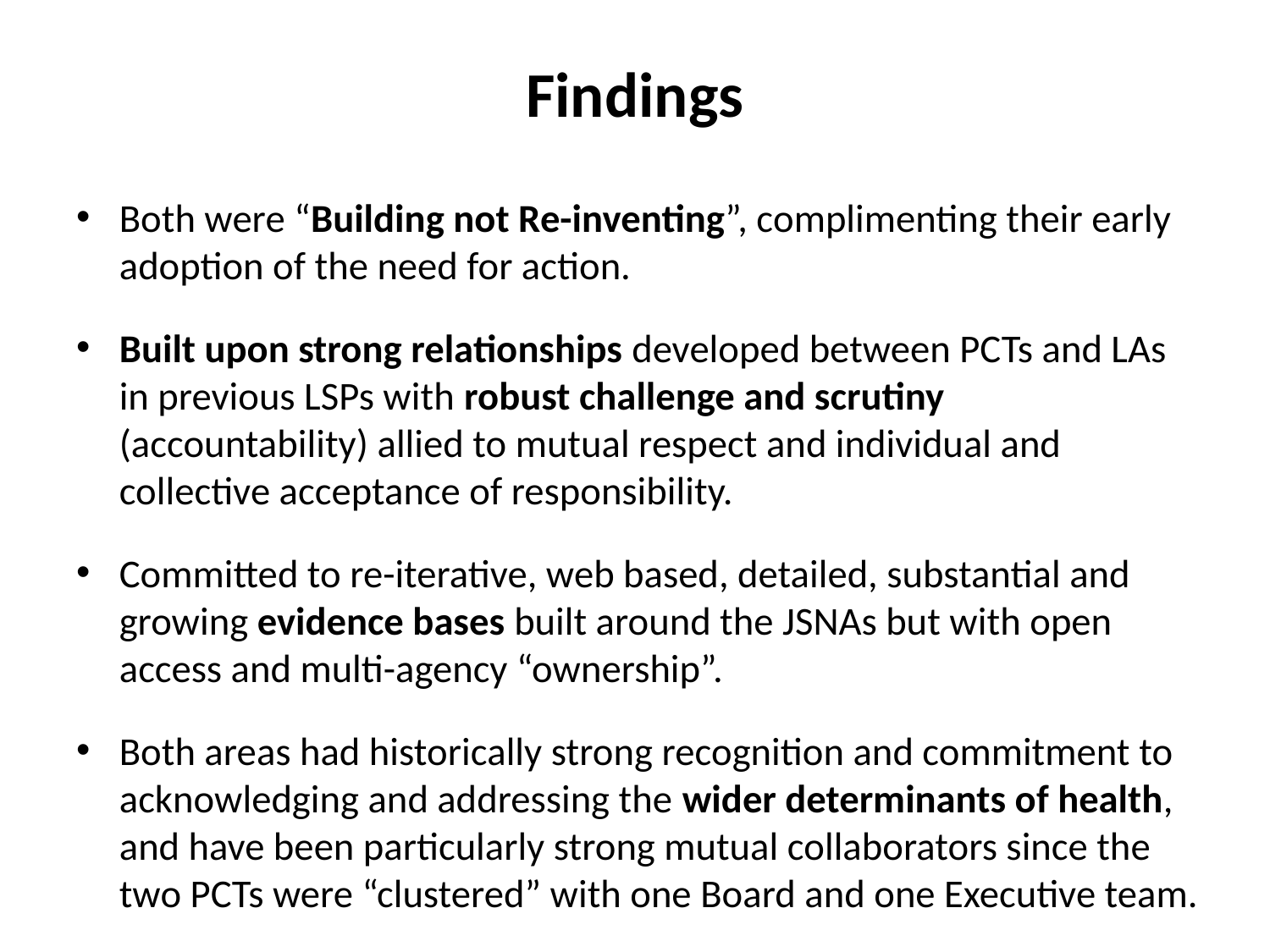

# Findings
Both were “Building not Re-inventing”, complimenting their early adoption of the need for action.

Built upon strong relationships developed between PCTs and LAs in previous LSPs with robust challenge and scrutiny (accountability) allied to mutual respect and individual and collective acceptance of responsibility.

Committed to re-iterative, web based, detailed, substantial and growing evidence bases built around the JSNAs but with open access and multi-agency “ownership”.

Both areas had historically strong recognition and commitment to acknowledging and addressing the wider determinants of health, and have been particularly strong mutual collaborators since the two PCTs were “clustered” with one Board and one Executive team.